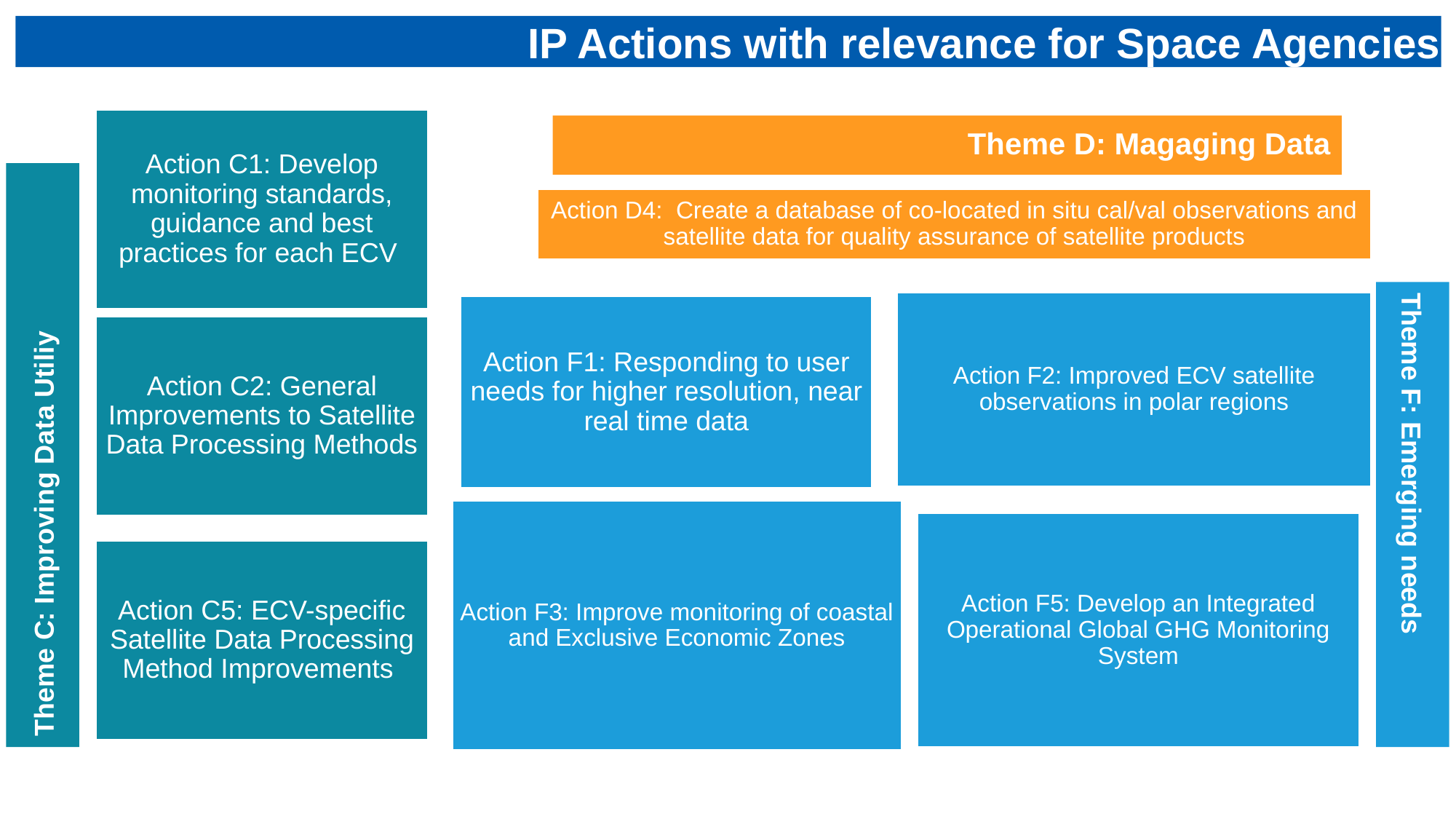

IP Actions with relevance for Space Agencies

Action C1: Develop monitoring standards, guidance and best practices for each ECV
# Theme D: Magaging Data

Action D4:  Create a database of co-located in situ cal/val observations and satellite data for quality assurance of satellite products

Action F2: Improved ECV satellite observations in polar regions

Action F1: Responding to user needs for higher resolution, near real time data

Action F3: Improve monitoring of coastal and Exclusive Economic Zones

Action F5: Develop an Integrated Operational Global GHG Monitoring System

Action C2: General Improvements to Satellite Data Processing Methods
Theme C: Improving Data Utiliy
Theme F: Emerging needs

Action C5: ECV-specific Satellite Data Processing Method Improvements